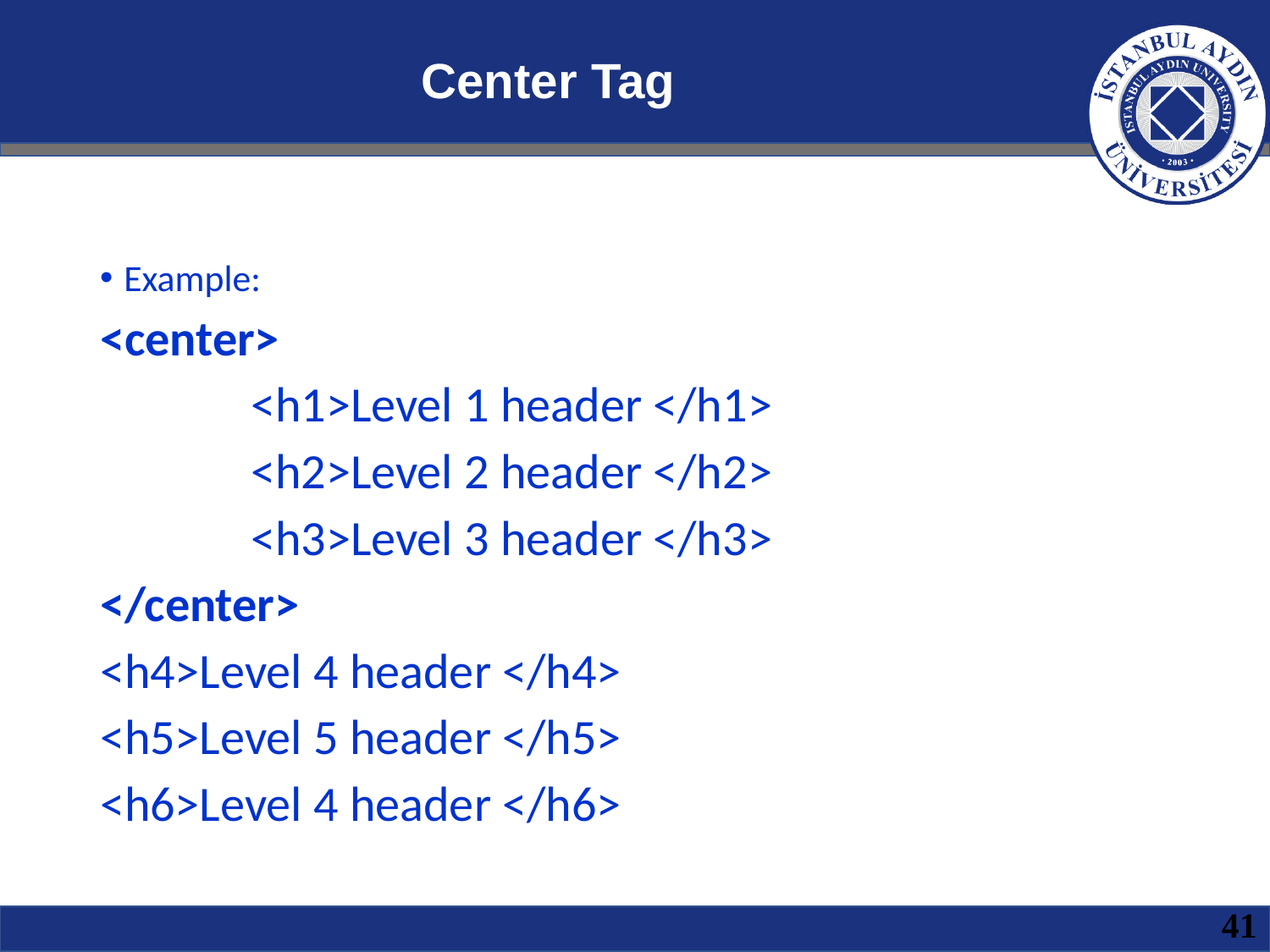

# Center Tag
Example:
<center>
		<h1>Level 1 header </h1>
		<h2>Level 2 header </h2>
		<h3>Level 3 header </h3>
</center>
<h4>Level 4 header </h4>
<h5>Level 5 header </h5>
<h6>Level 4 header </h6>
41